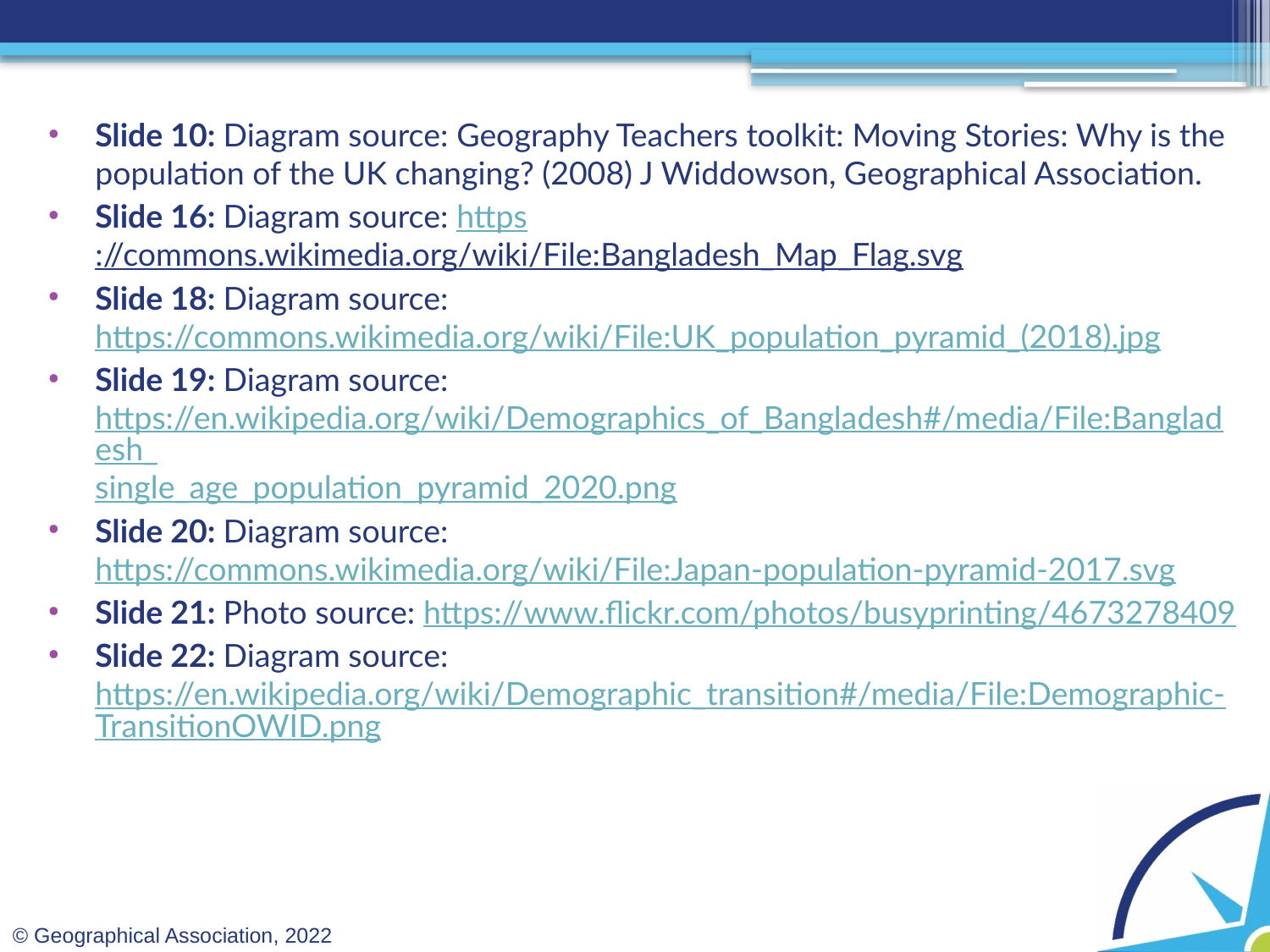

Slide 10: Diagram source: Geography Teachers toolkit: Moving Stories: Why is the population of the UK changing? (2008) J Widdowson, Geographical Association.
Slide 16: Diagram source: https://commons.wikimedia.org/wiki/File:Bangladesh_Map_Flag.svg
Slide 18: Diagram source: https://commons.wikimedia.org/wiki/File:UK_population_pyramid_(2018).jpg
Slide 19: Diagram source: https://en.wikipedia.org/wiki/Demographics_of_Bangladesh#/media/File:Bangladesh_
single_age_population_pyramid_2020.png
Slide 20: Diagram source: https://commons.wikimedia.org/wiki/File:Japan-population-pyramid-2017.svg
Slide 21: Photo source: https://www.flickr.com/photos/busyprinting/4673278409
Slide 22: Diagram source: https://en.wikipedia.org/wiki/Demographic_transition#/media/File:Demographic-TransitionOWID.png